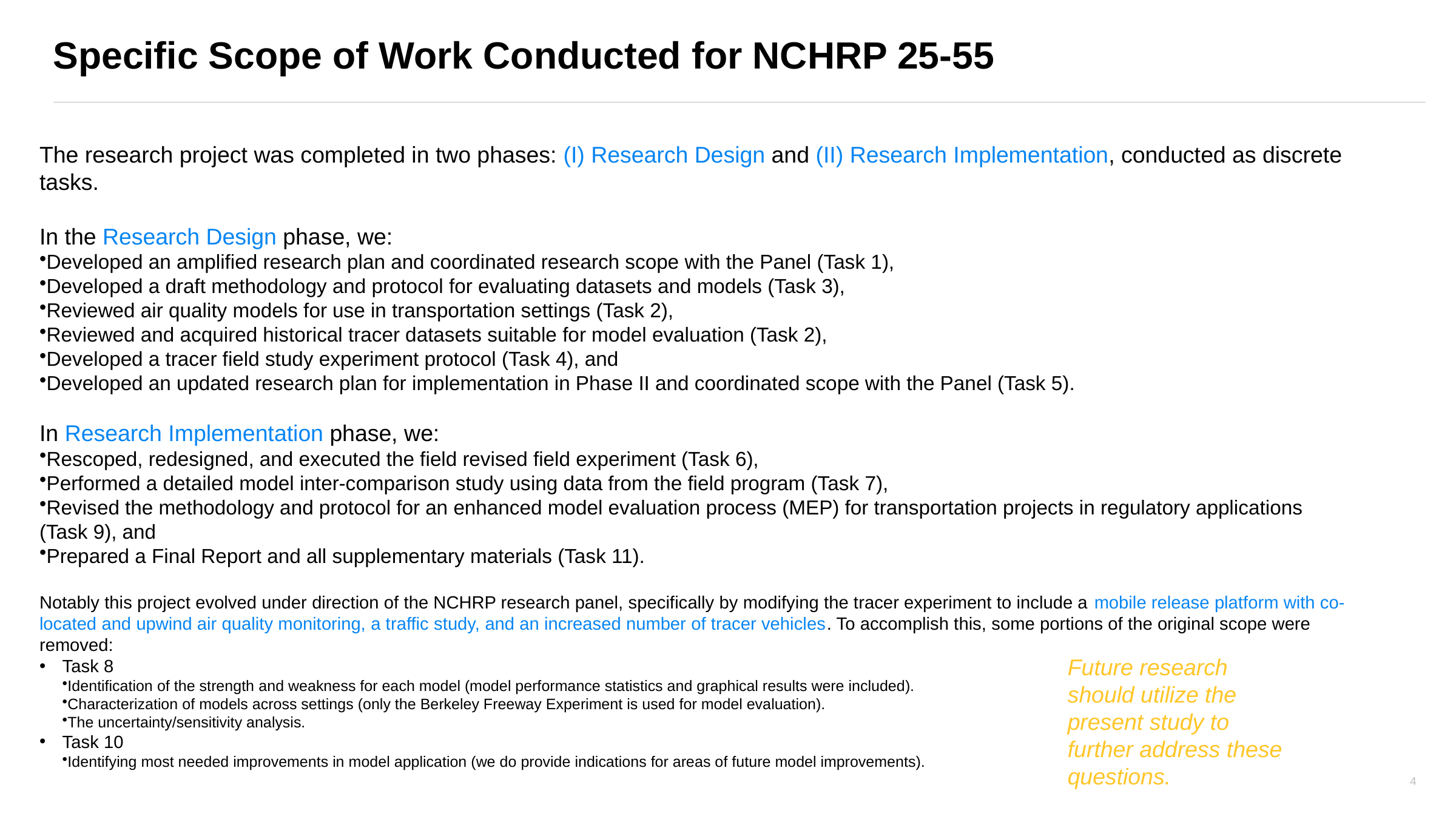

# Specific Scope of Work Conducted for NCHRP 25-55
The research project was completed in two phases: (I) Research Design and (II) Research Implementation, conducted as discrete tasks.

In the Research Design phase, we:
Developed an amplified research plan and coordinated research scope with the Panel (Task 1),
Developed a draft methodology and protocol for evaluating datasets and models (Task 3),
Reviewed air quality models for use in transportation settings (Task 2),
Reviewed and acquired historical tracer datasets suitable for model evaluation (Task 2),
Developed a tracer field study experiment protocol (Task 4), and
Developed an updated research plan for implementation in Phase II and coordinated scope with the Panel (Task 5).

In Research Implementation phase, we:
Rescoped, redesigned, and executed the field revised field experiment (Task 6),
Performed a detailed model inter-comparison study using data from the field program (Task 7),
Revised the methodology and protocol for an enhanced model evaluation process (MEP) for transportation projects in regulatory applications (Task 9), and
Prepared a Final Report and all supplementary materials (Task 11).

Notably this project evolved under direction of the NCHRP research panel, specifically by modifying the tracer experiment to include a mobile release platform with co-located and upwind air quality monitoring, a traffic study, and an increased number of tracer vehicles. To accomplish this, some portions of the original scope were removed:
Task 8
Identification of the strength and weakness for each model (model performance statistics and graphical results were included).
Characterization of models across settings (only the Berkeley Freeway Experiment is used for model evaluation).
The uncertainty/sensitivity analysis.
Task 10
Identifying most needed improvements in model application (we do provide indications for areas of future model improvements).
Future research should utilize the present study to further address these questions.
4